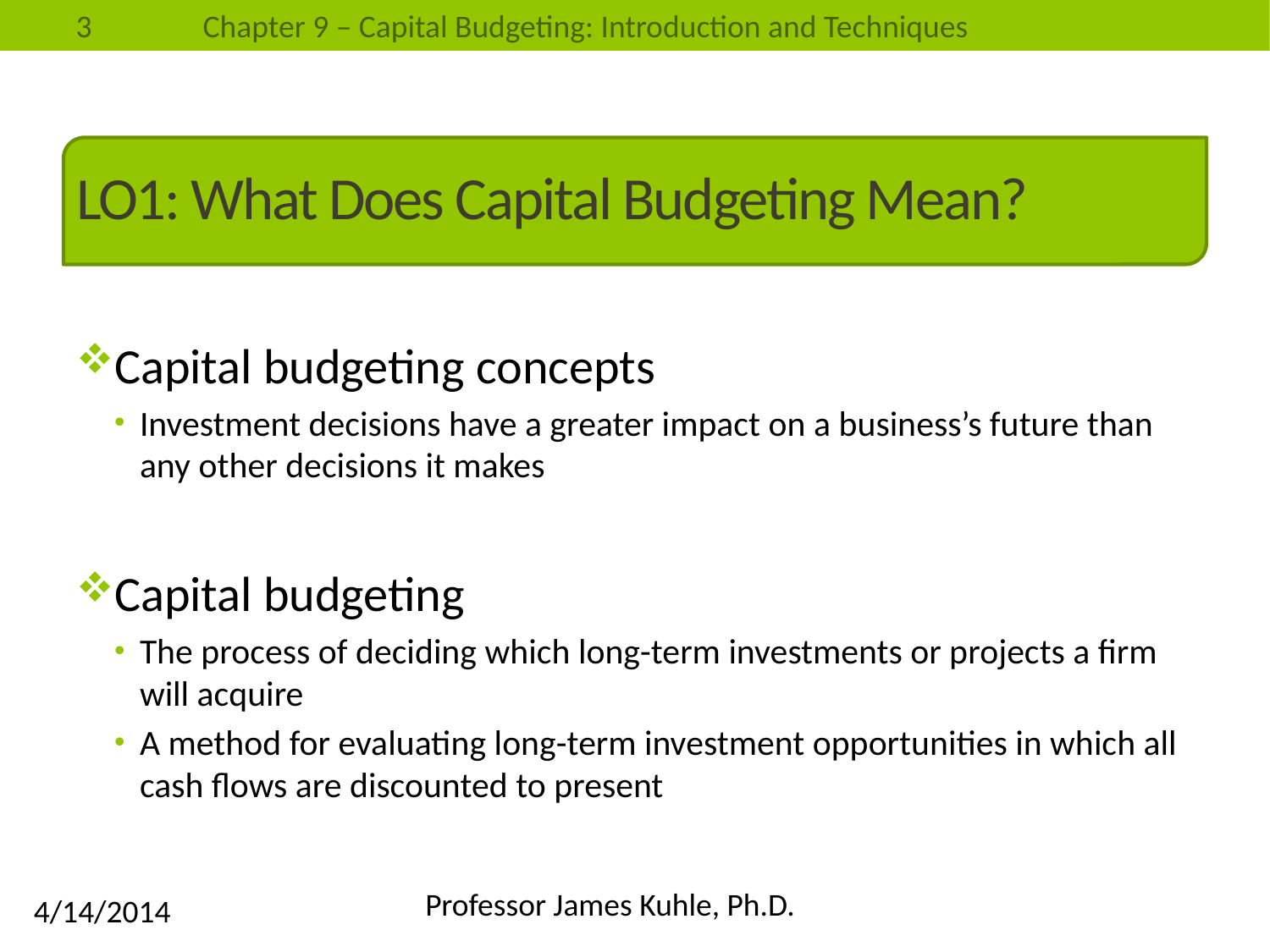

# LO1: What Does Capital Budgeting Mean?
Capital budgeting concepts
Investment decisions have a greater impact on a business’s future than any other decisions it makes

Capital budgeting
The process of deciding which long-term investments or projects a firm will acquire
A method for evaluating long-term investment opportunities in which all cash flows are discounted to present
Professor James Kuhle, Ph.D.
4/14/2014